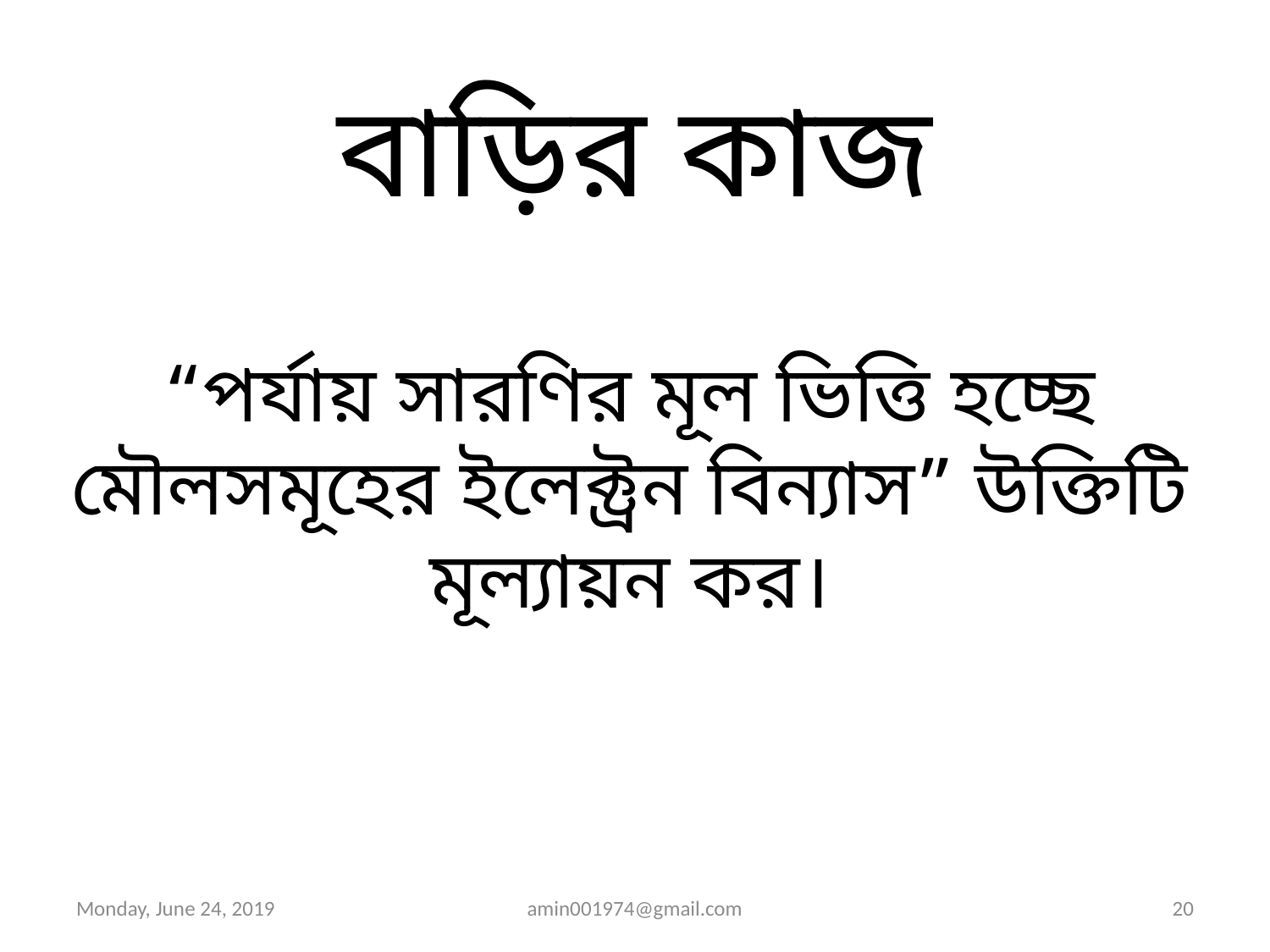

বাড়ির কাজ
“পর্যায় সারণির মূল ভিত্তি হচ্ছে মৌলসমূহের ইলেক্ট্রন বিন্যাস” উক্তিটি মূল্যায়ন কর।
Monday, June 24, 2019
amin001974@gmail.com
20